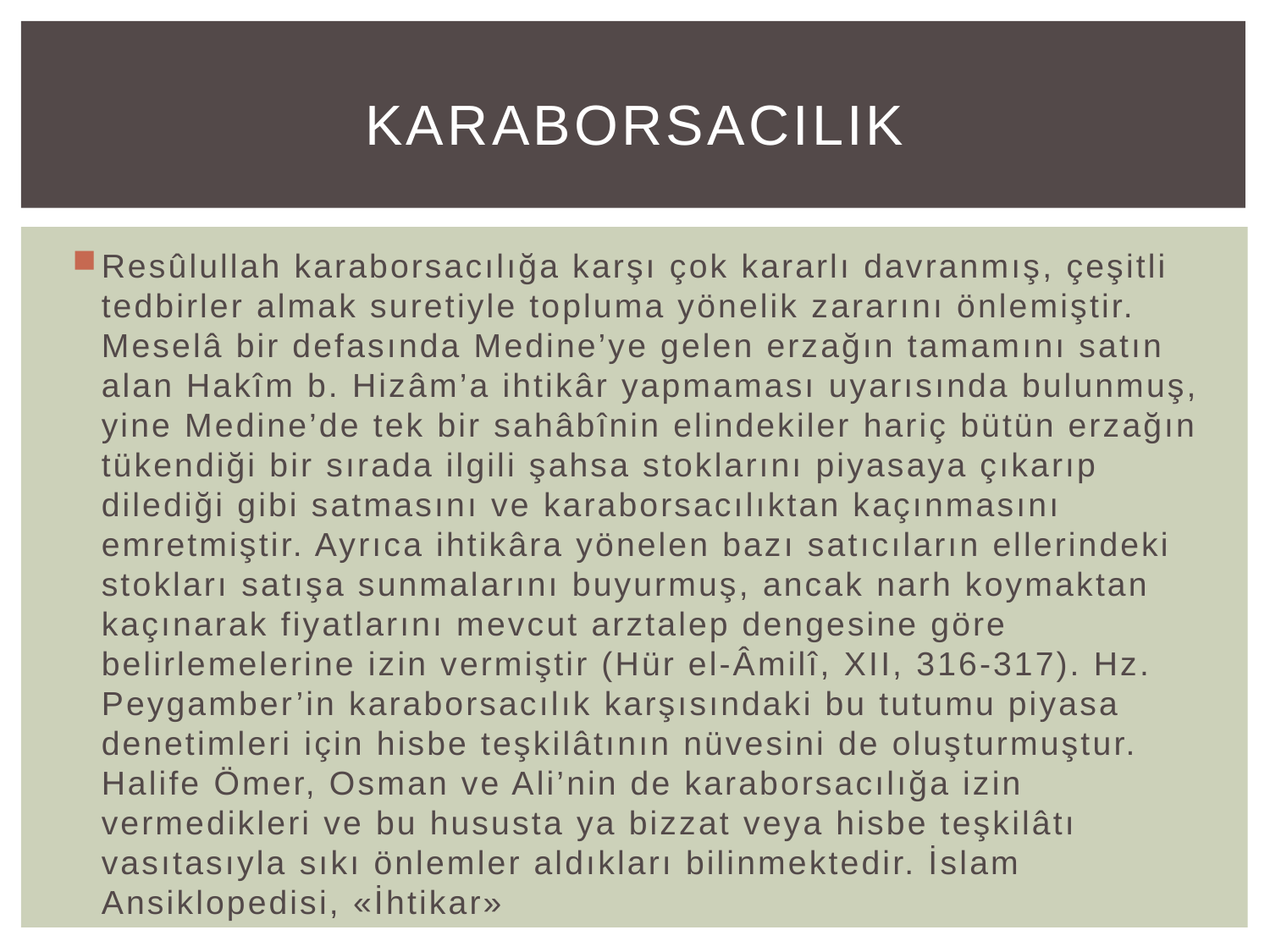

# KARABORSACILIK
Resûlullah karaborsacılığa karşı çok kararlı davranmış, çeşitli tedbirler almak suretiyle topluma yönelik zararını önlemiştir. Meselâ bir defasında Medine’ye gelen erzağın tamamını satın alan Hakîm b. Hizâm’a ihtikâr yapmaması uyarısında bulunmuş, yine Medine’de tek bir sahâbînin elindekiler hariç bütün erzağın tükendiği bir sırada ilgili şahsa stoklarını piyasaya çıkarıp dilediği gibi satmasını ve karaborsacılıktan kaçınmasını emretmiştir. Ayrıca ihtikâra yönelen bazı satıcıların ellerindeki stokları satışa sunmalarını buyurmuş, ancak narh koymaktan kaçınarak fiyatlarını mevcut arztalep dengesine göre belirlemelerine izin vermiştir (Hür el-Âmilî, XII, 316-317). Hz. Peygamber’in karaborsacılık karşısındaki bu tutumu piyasa denetimleri için hisbe teşkilâtının nüvesini de oluşturmuştur. Halife Ömer, Osman ve Ali’nin de karaborsacılığa izin vermedikleri ve bu hususta ya bizzat veya hisbe teşkilâtı vasıtasıyla sıkı önlemler aldıkları bilinmektedir. İslam Ansiklopedisi, «İhtikar»